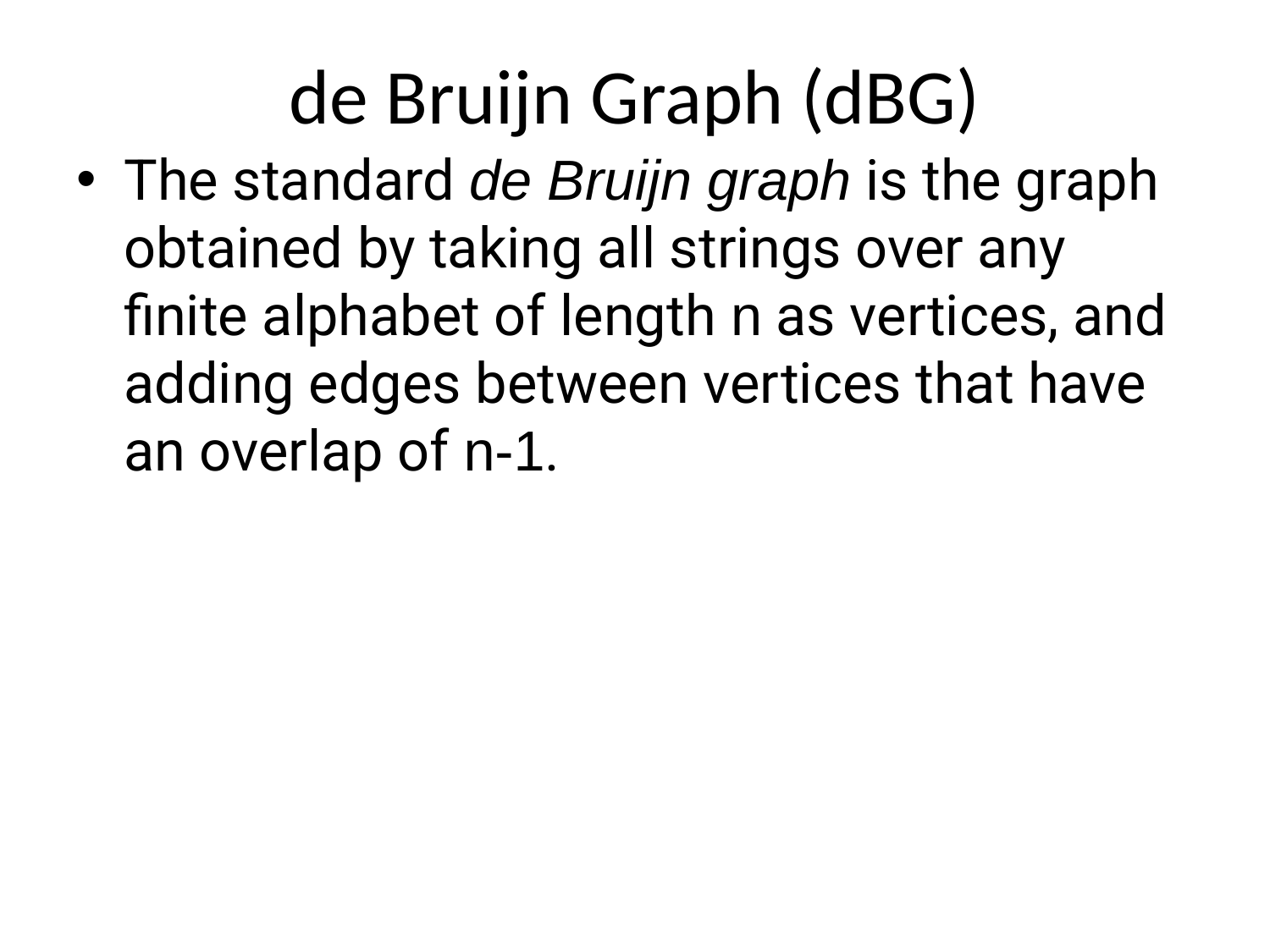

# de Bruijn Graph (dBG)
The standard de Bruijn graph is the graph obtained by taking all strings over any finite alphabet of length n as vertices, and adding edges between vertices that have an overlap of n-1.